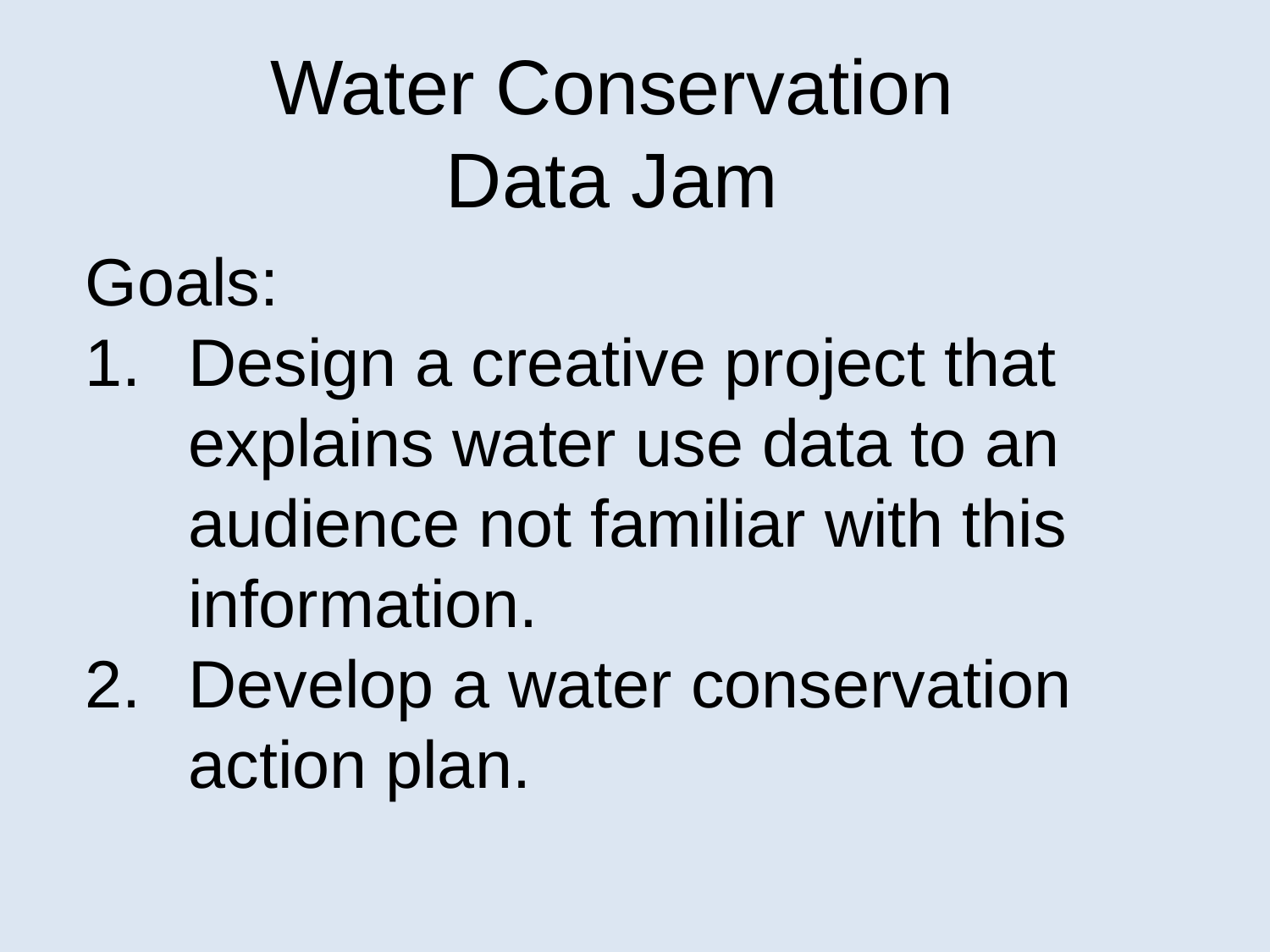

# Water Conservation Data Jam
Goals:
Design a creative project that explains water use data to an audience not familiar with this information.
Develop a water conservation action plan.